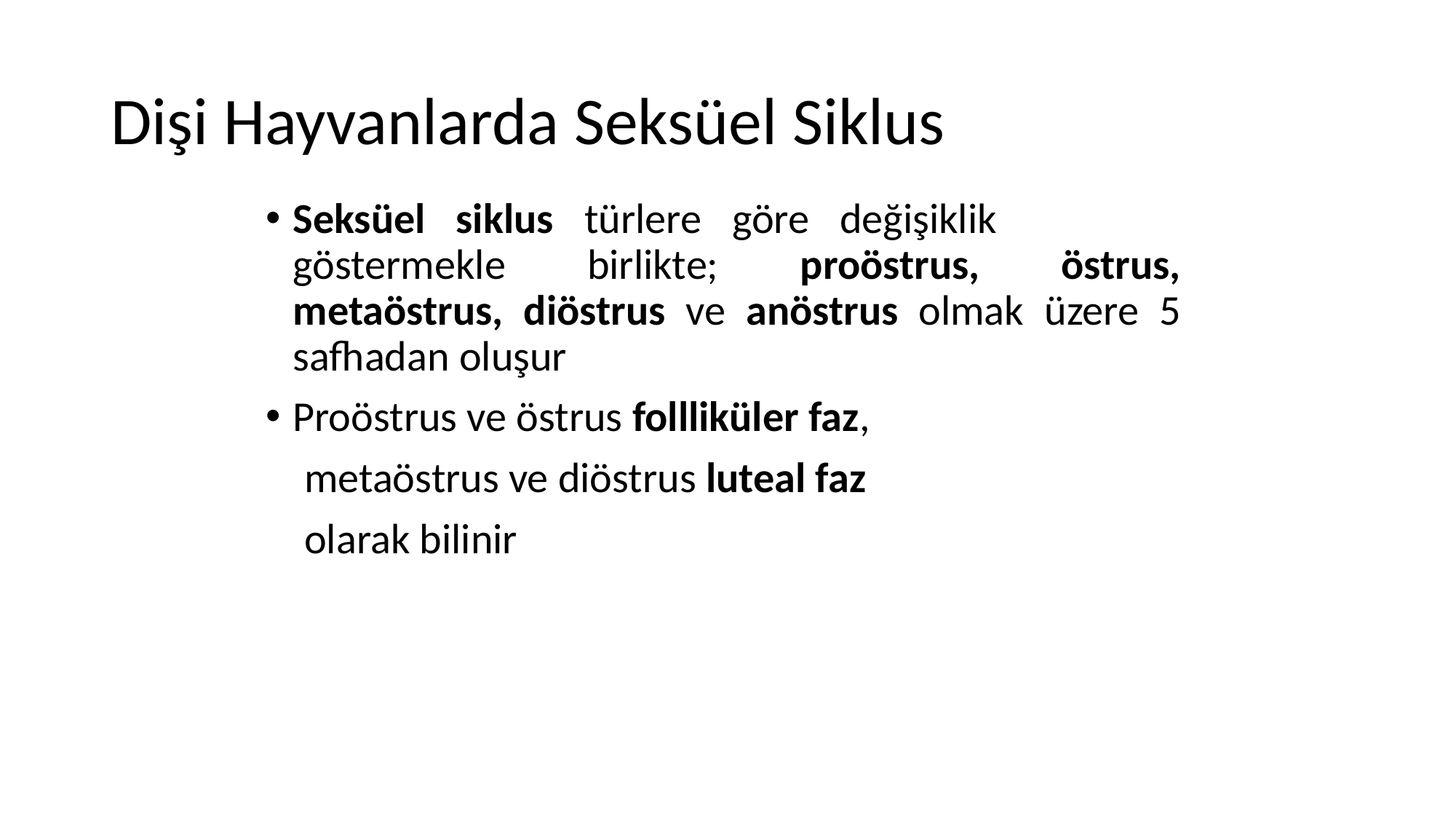

# Dişi Hayvanlarda Seksüel Siklus
Seksüel siklus türlere göre değişiklik       göstermekle birlikte; proöstrus, östrus, metaöstrus, diöstrus ve anöstrus olmak üzere 5 safhadan oluşur
Proöstrus ve östrus follliküler faz,
    metaöstrus ve diöstrus luteal faz
    olarak bilinir